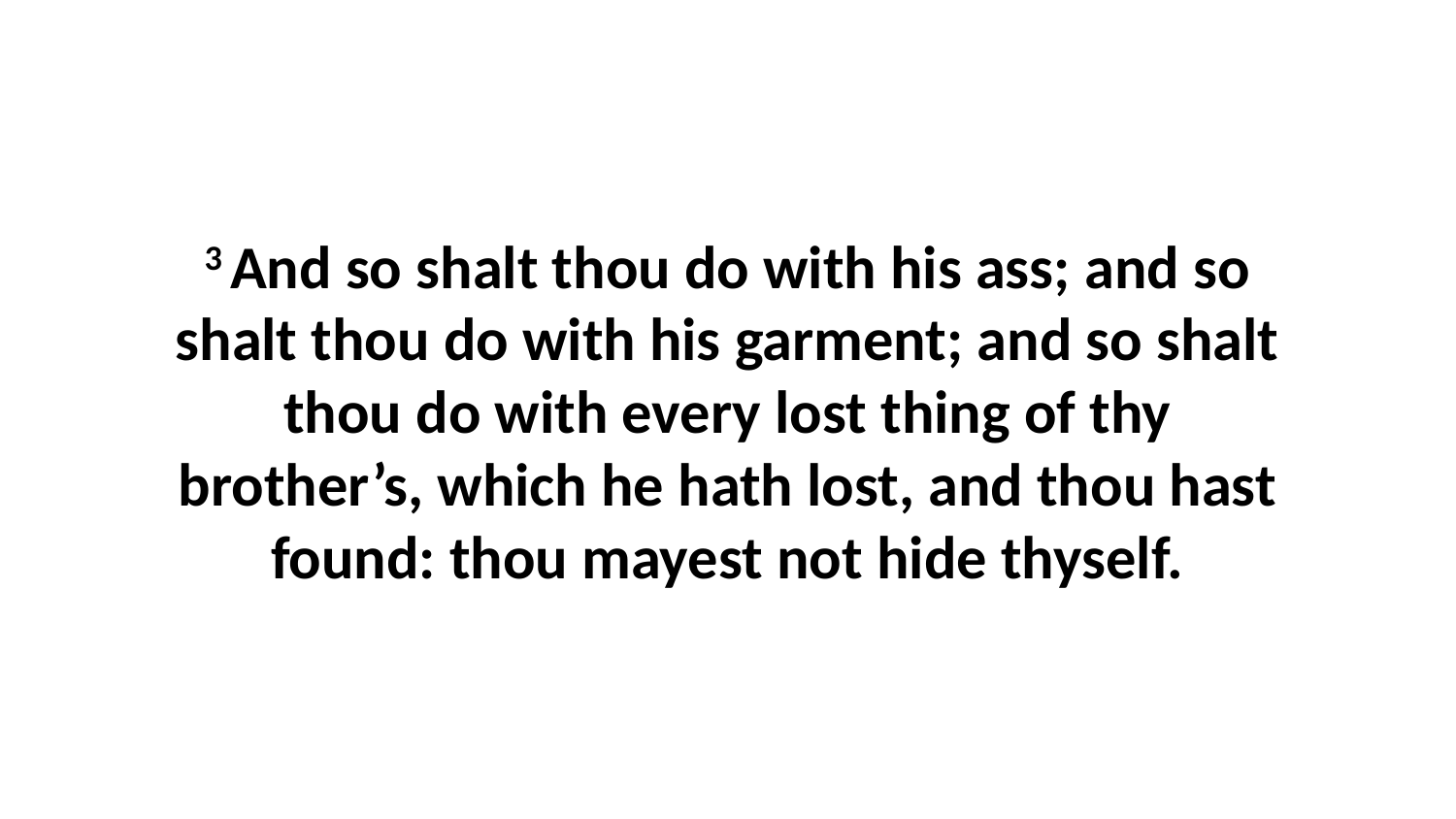

3 And so shalt thou do with his ass; and so shalt thou do with his garment; and so shalt thou do with every lost thing of thy brother’s, which he hath lost, and thou hast found: thou mayest not hide thyself.